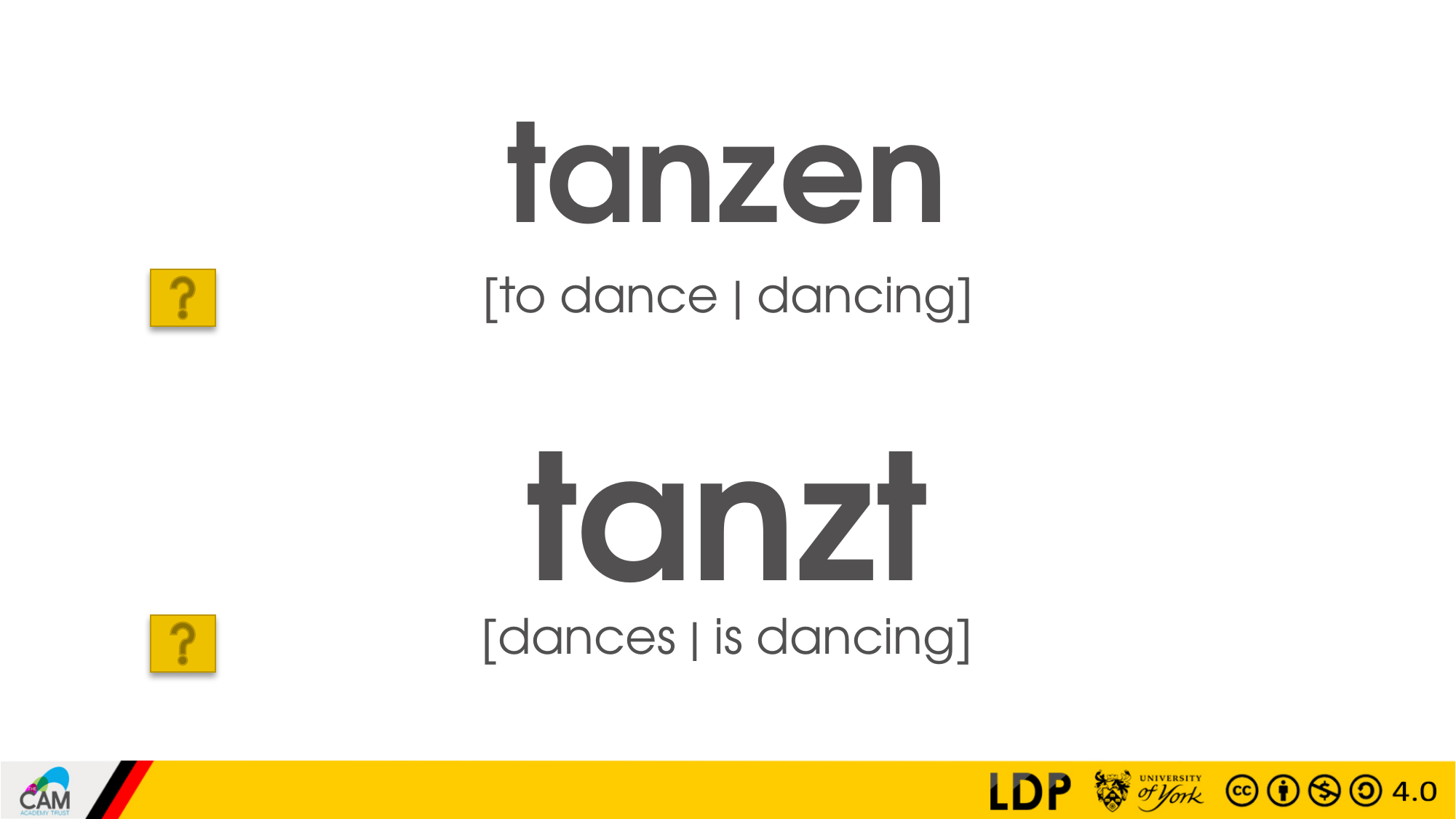

# tanzen
[to dance | dancing]

tanzt
[dances | is dancing]